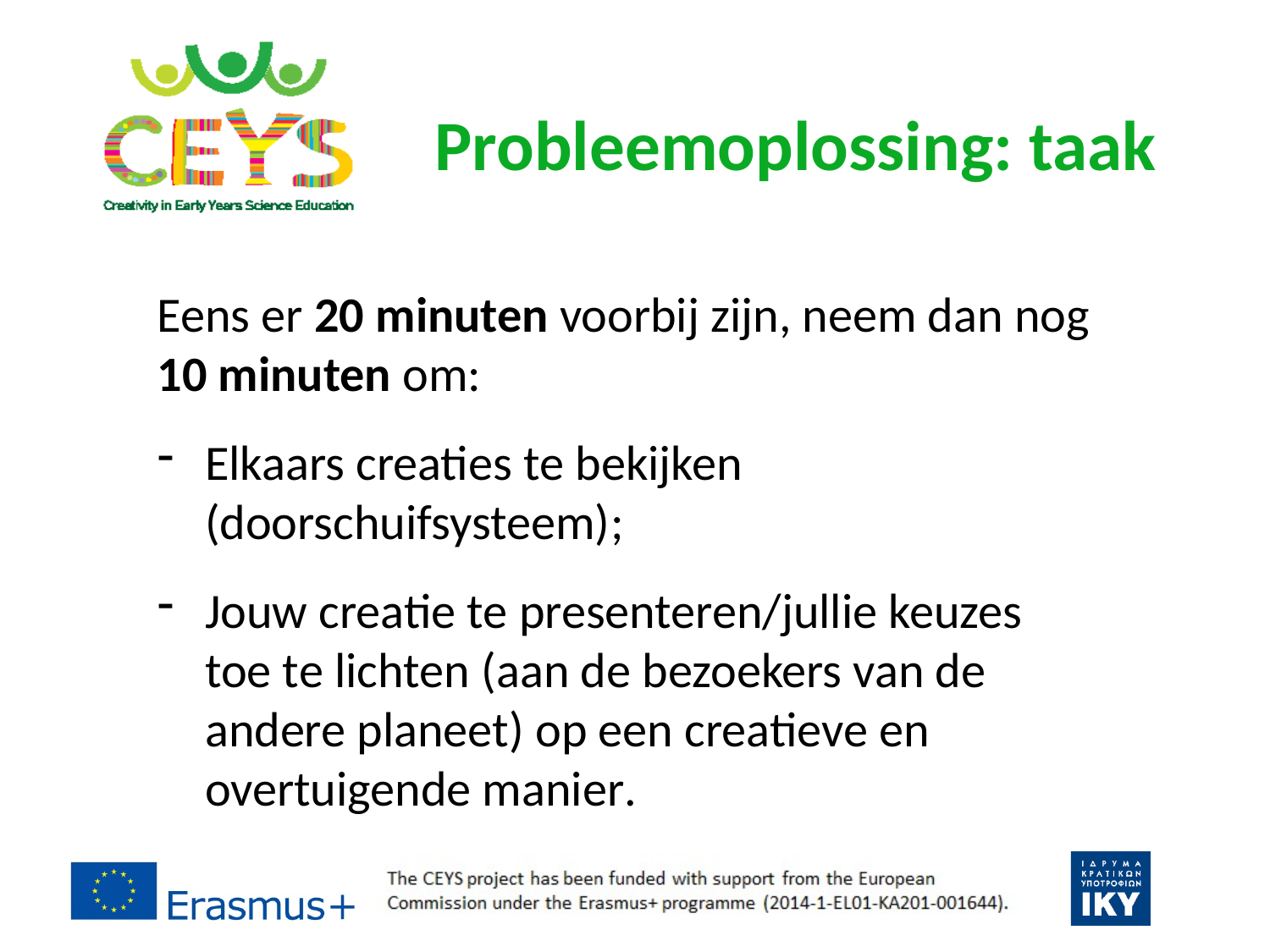

Probleemoplossing: taak

Eens er 20 minuten voorbij zijn, neem dan nog 10 minuten om:

Elkaars creaties te bekijken (doorschuifsysteem);

Jouw creatie te presenteren/jullie keuzes toe te lichten (aan de bezoekers van de andere planeet) op een creatieve en overtuigende manier.